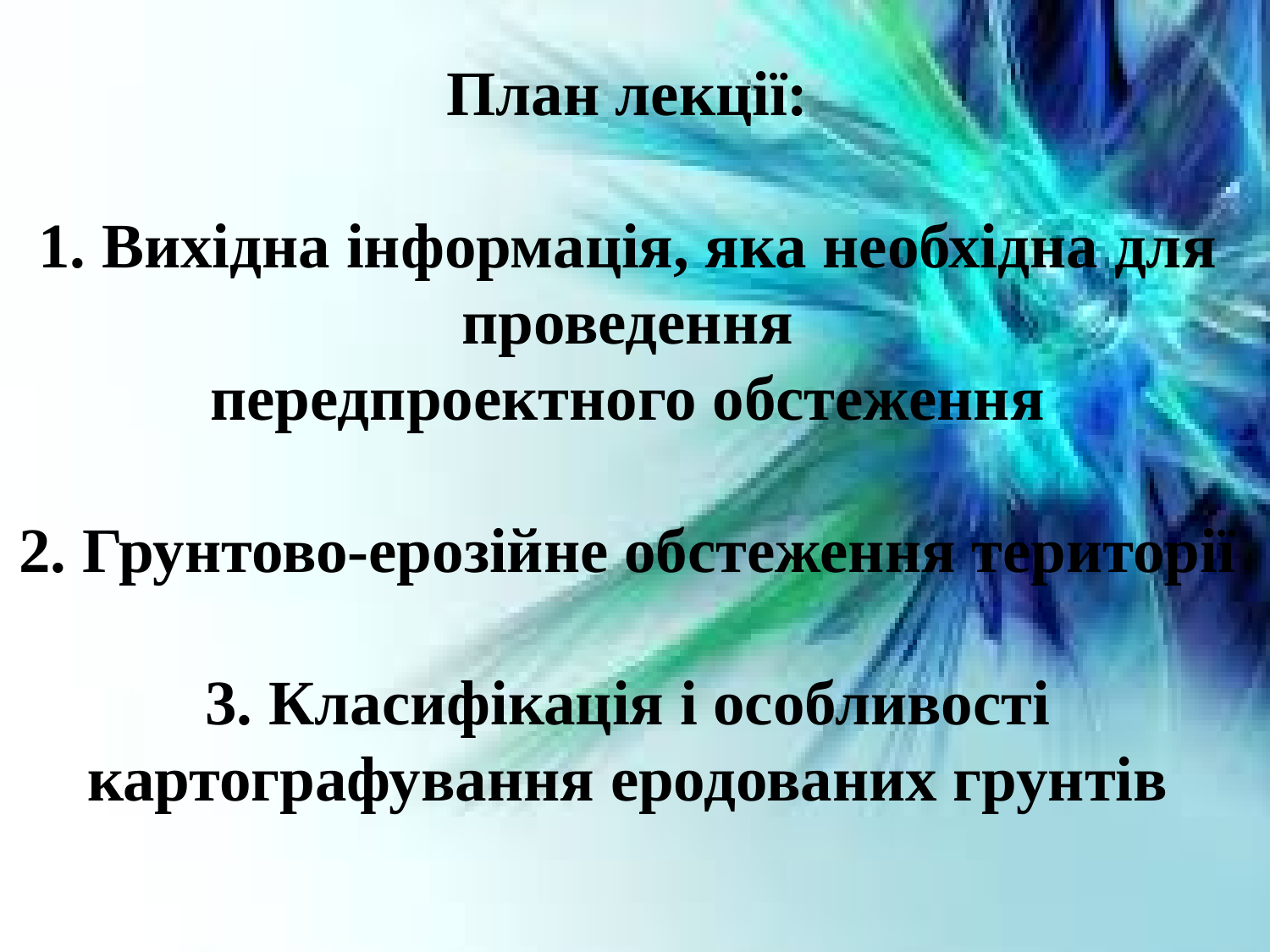

План лекції:

1. Вихідна інформація, яка необхідна для проведення
передпроектного обстеження

2. Грунтово-ерозійне обстеження території

3. Класифікація і особливості картографування еродованих грунтів